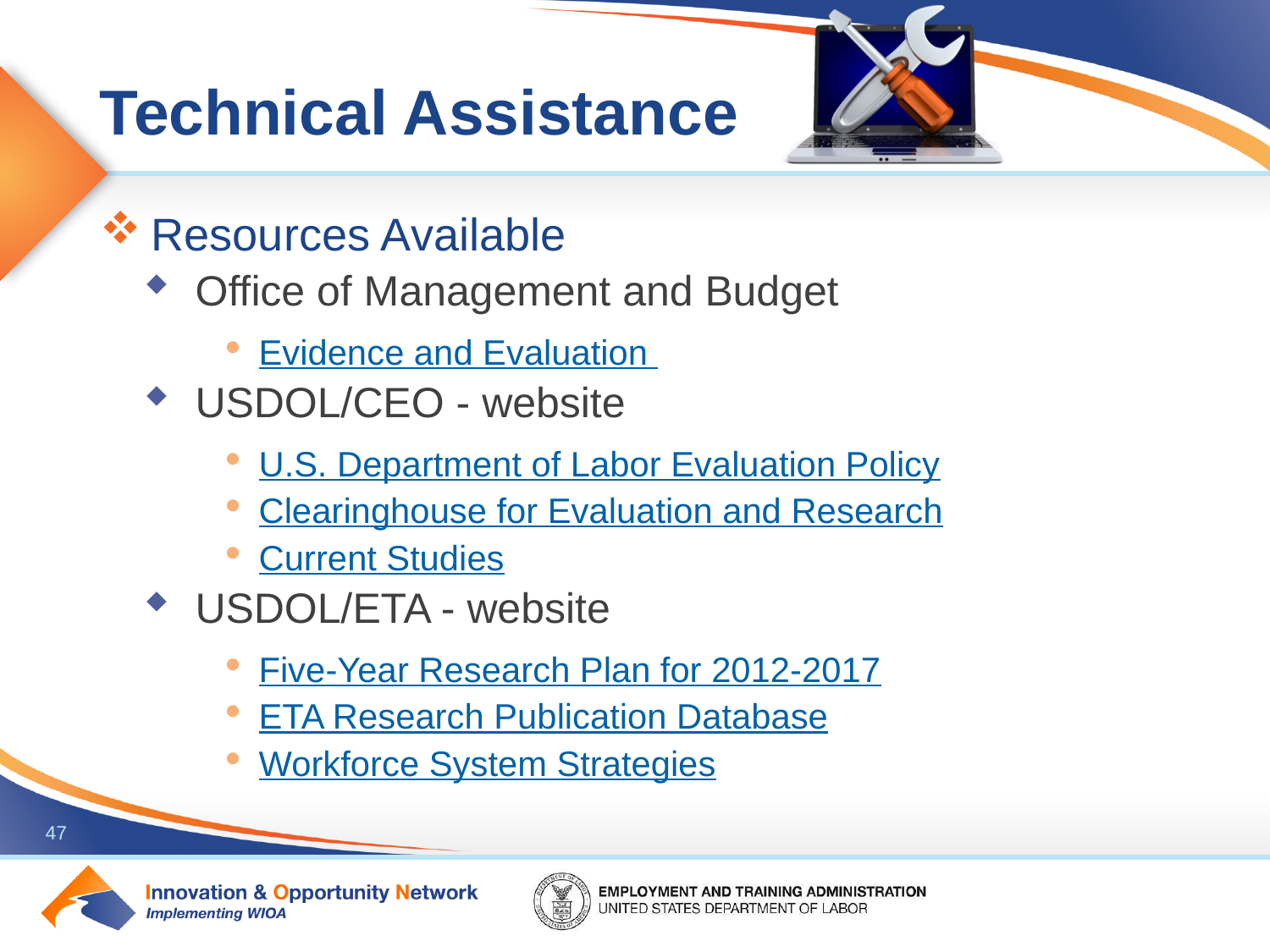

Resources Available
Office of Management and Budget
Evidence and Evaluation
USDOL/CEO - website
U.S. Department of Labor Evaluation Policy
Clearinghouse for Evaluation and Research
Current Studies
USDOL/ETA - website
Five-Year Research Plan for 2012-2017
ETA Research Publication Database
Workforce System Strategies